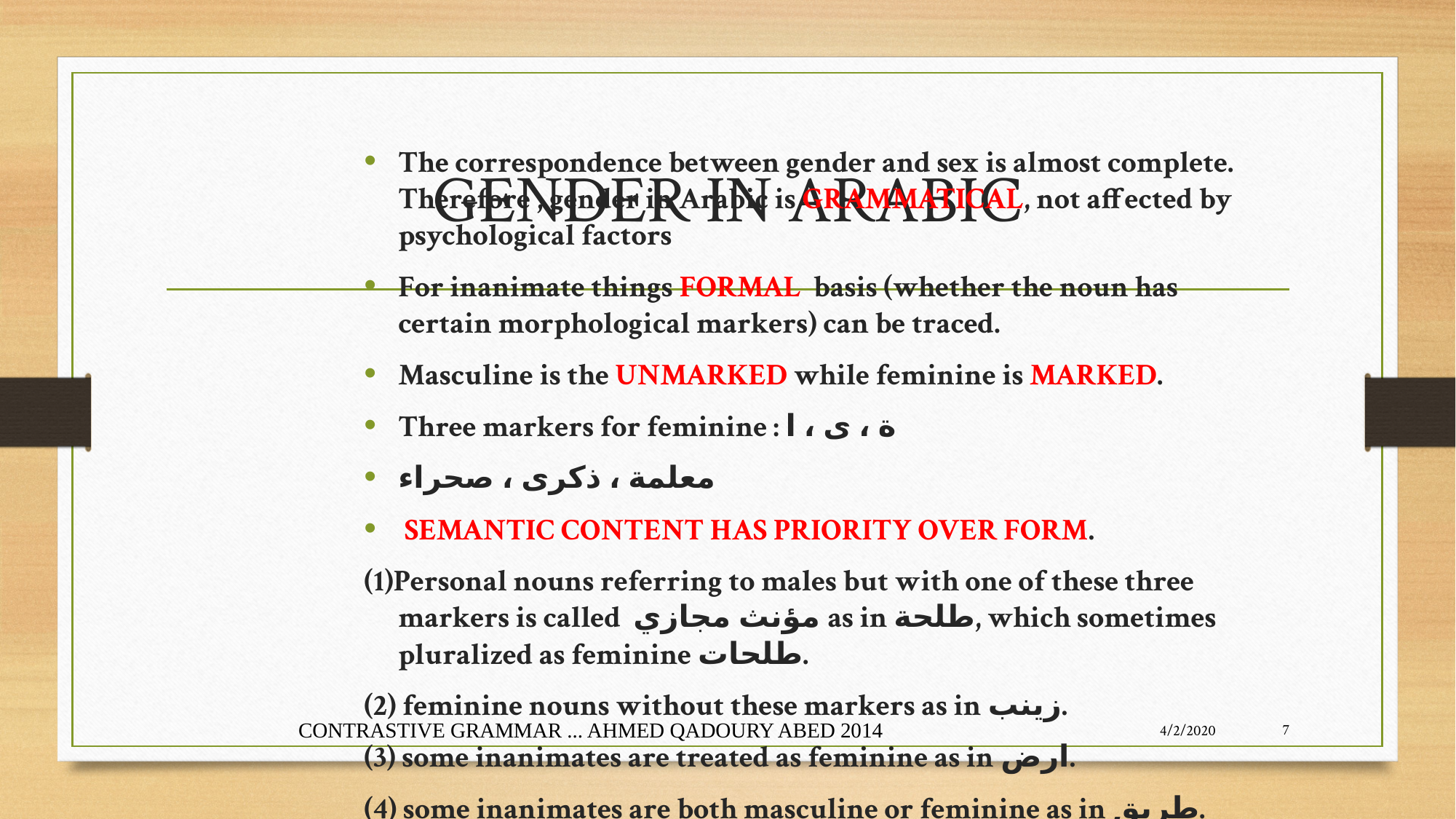

# GENDER IN ARABIC
The correspondence between gender and sex is almost complete. Therefore , gender in Arabic is GRAMMATICAL, not affected by psychological factors
For inanimate things FORMAL  basis (whether the noun has certain morphological markers) can be traced.
Masculine is the UNMARKED while feminine is MARKED.
Three markers for feminine : ة ، ى ، ا
معلمة ، ذكرى ، صحراء
 SEMANTIC CONTENT HAS PRIORITY OVER FORM.
(1)Personal nouns referring to males but with one of these three markers is called  مؤنث مجازي as in طلحة, which sometimes pluralized as feminine طلحات.
(2) feminine nouns without these markers as in زينب.
(3) some inanimates are treated as feminine as in ارض.
(4) some inanimates are both masculine or feminine as in طريق.
CONTRASTIVE GRAMMAR ... AHMED QADOURY ABED 2014
4/2/2020
7